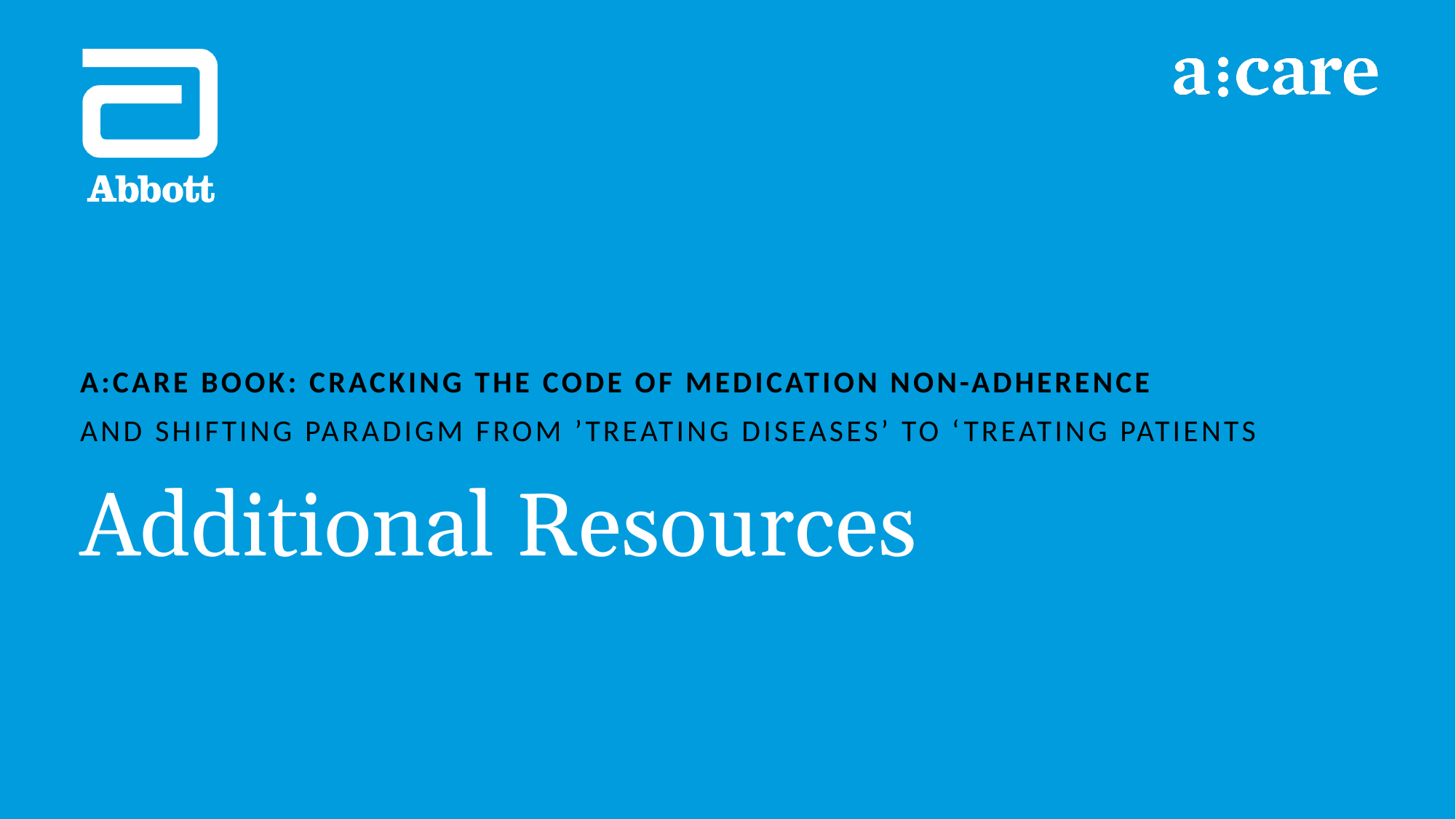

A:Care book: Cracking the code of medication non-adherence
and shifting paradigm from ’treating diseases’ to ‘treating patients
# Additional Resources